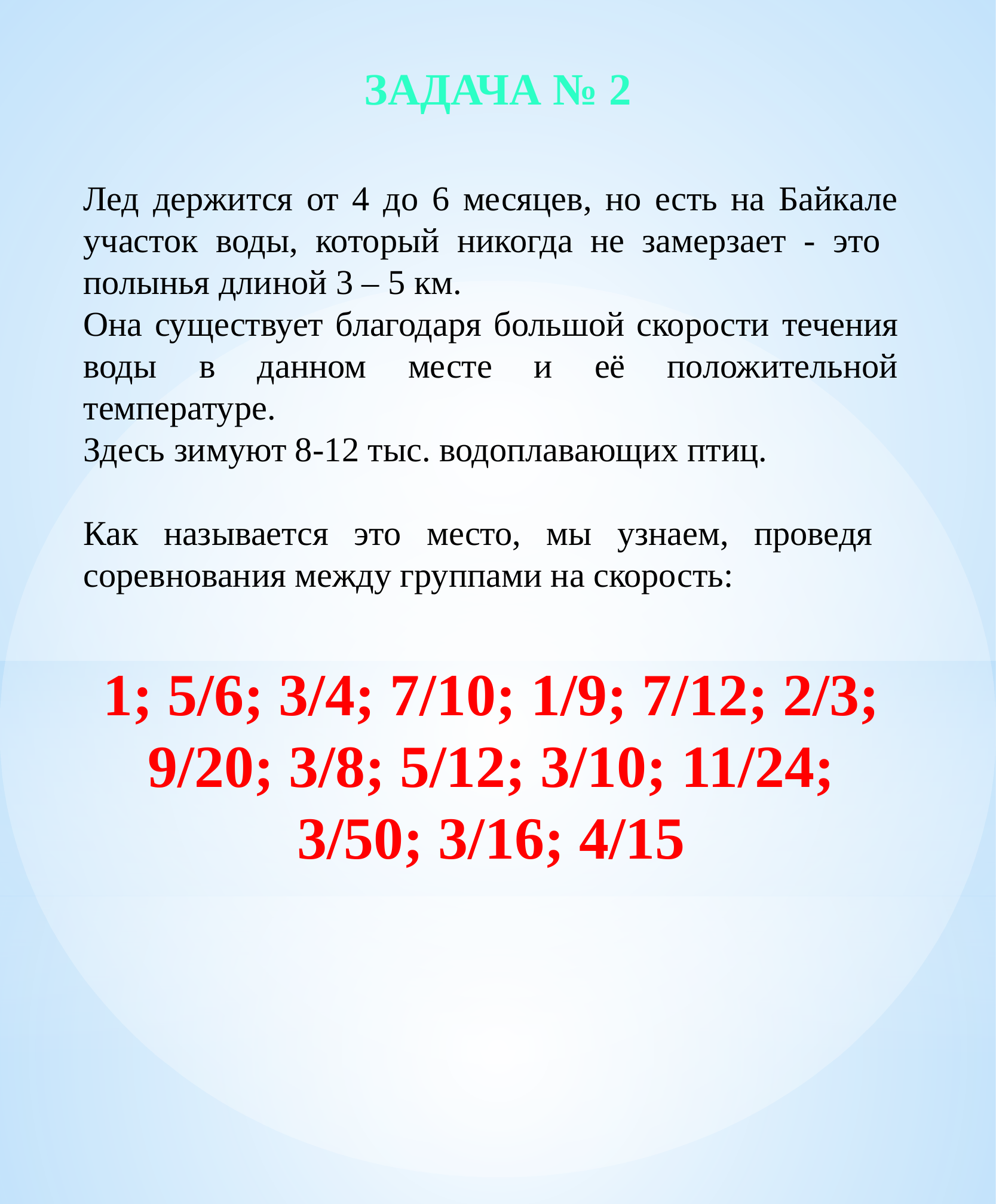

Задача № 2
Лед держится от 4 до 6 месяцев, но есть на Байкале участок воды, который никогда не замерзает - это ​полынья длиной 3 – 5 км.
Она существует благодаря большой скорости ​течения воды в данном месте и её положительной температуре.
Здесь зимуют 8-12 тыс. водоплавающих птиц.

Как называется это место, мы узнаем, проведя ​соревнования между группами на скорость:
1; 5/6; 3/4; 7/10; 1/9; 7/12; 2/3; 9/20; 3/8; 5/12; 3/10; 11/24; 3/50; 3/16; 4/15